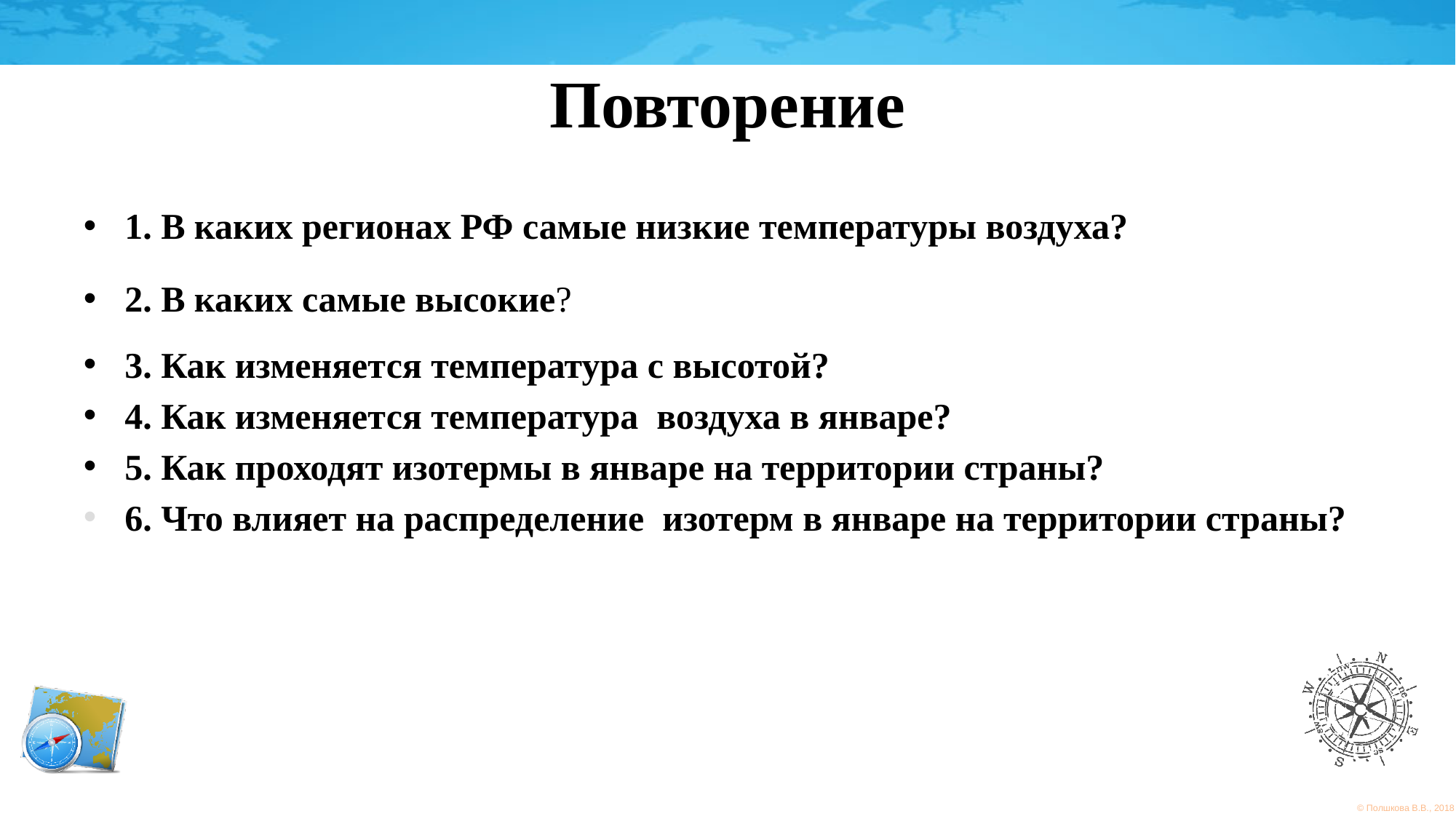

# Повторение
1. В каких регионах РФ самые низкие температуры воздуха?
2. В каких самые высокие?
3. Как изменяется температура с высотой?
4. Как изменяется температура  воздуха в январе?
5. Как проходят изотермы в январе на территории страны?
6. Что влияет на распределение  изотерм в январе на территории страны?